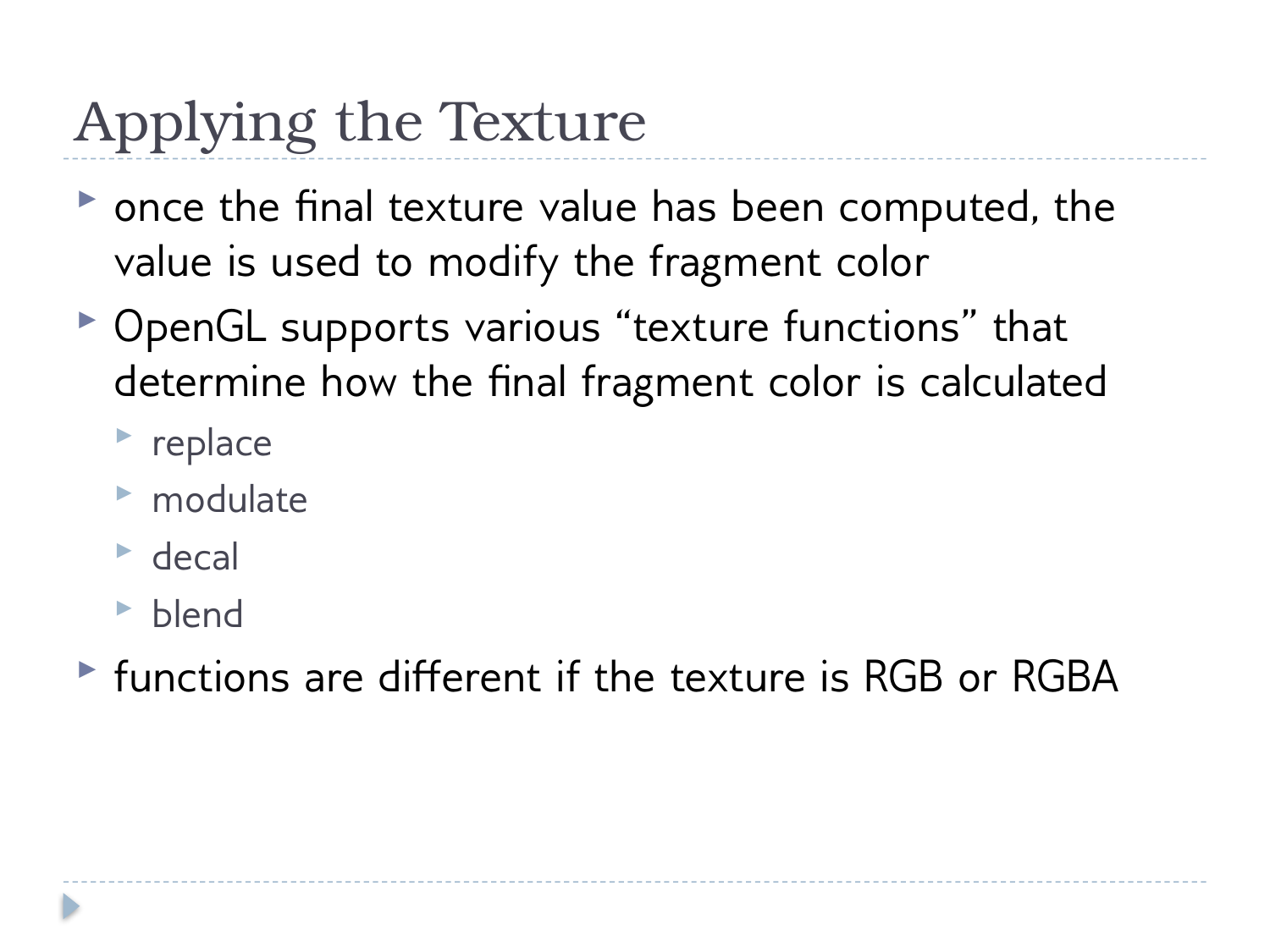

# Applying the Texture
once the final texture value has been computed, the value is used to modify the fragment color
OpenGL supports various “texture functions” that determine how the final fragment color is calculated
replace
modulate
decal
blend
functions are different if the texture is RGB or RGBA